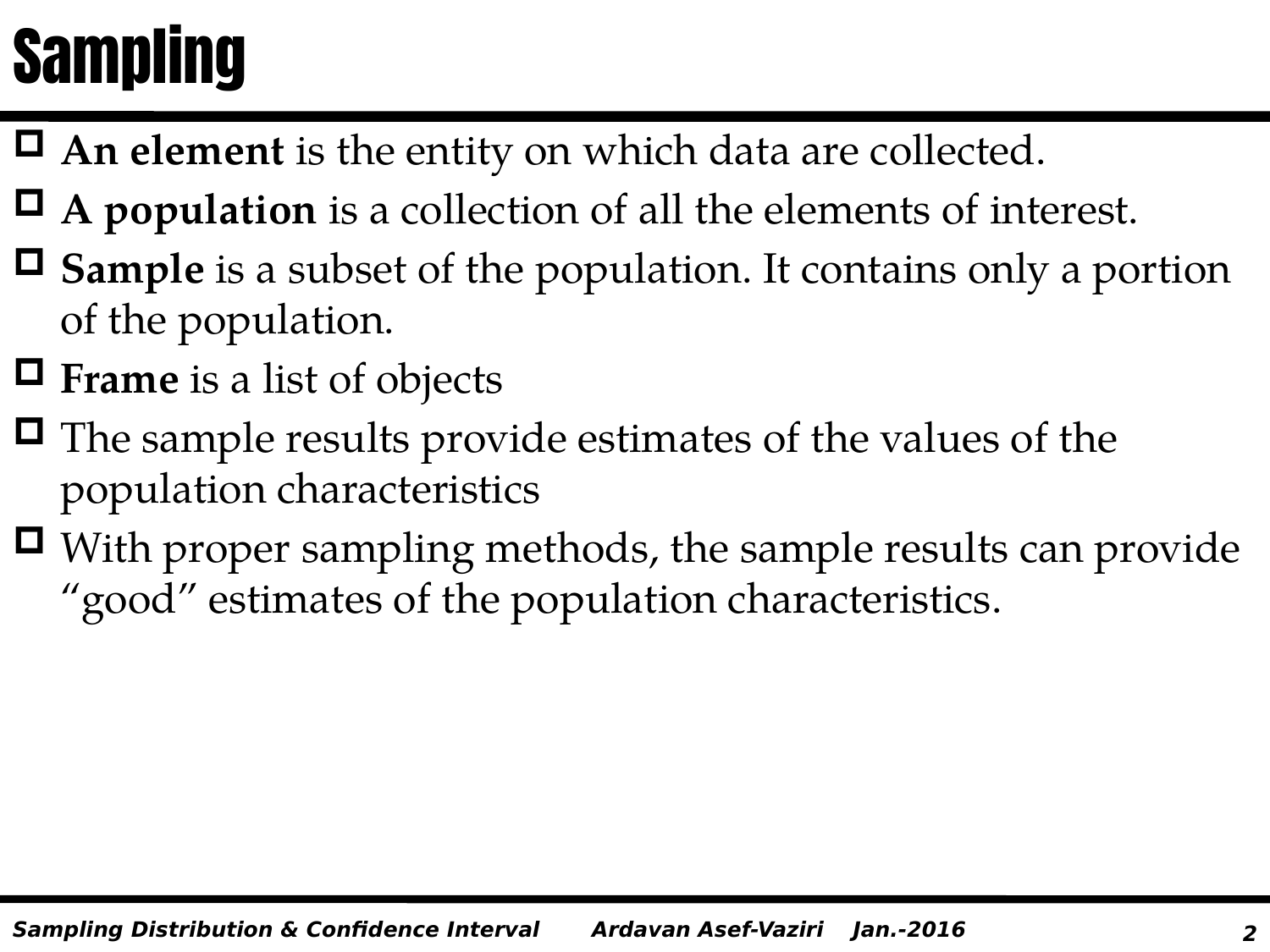

# Sampling
An element is the entity on which data are collected.
A population is a collection of all the elements of interest.
Sample is a subset of the population. It contains only a portion of the population.
Frame is a list of objects
The sample results provide estimates of the values of the population characteristics
With proper sampling methods, the sample results can provide “good” estimates of the population characteristics.